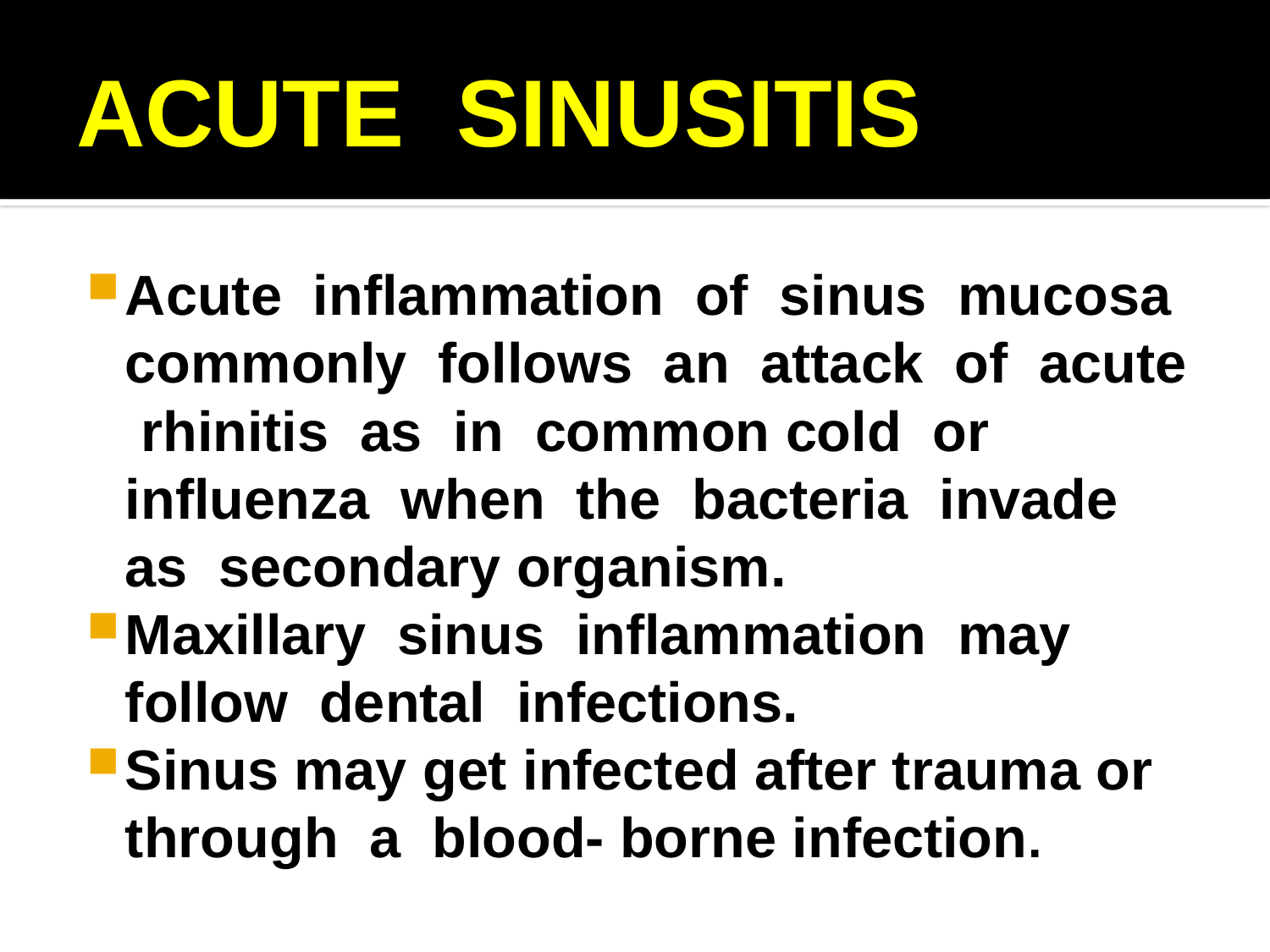

# ACUTE  SINUSITIS
Acute  inflammation  of  sinus  mucosa  commonly  follows  an  attack  of  acute  rhinitis  as  in  common cold  or  influenza  when  the  bacteria  invade  as  secondary organism.
Maxillary  sinus  inflammation  may follow  dental  infections.
Sinus may get infected after trauma or through  a  blood- borne infection.